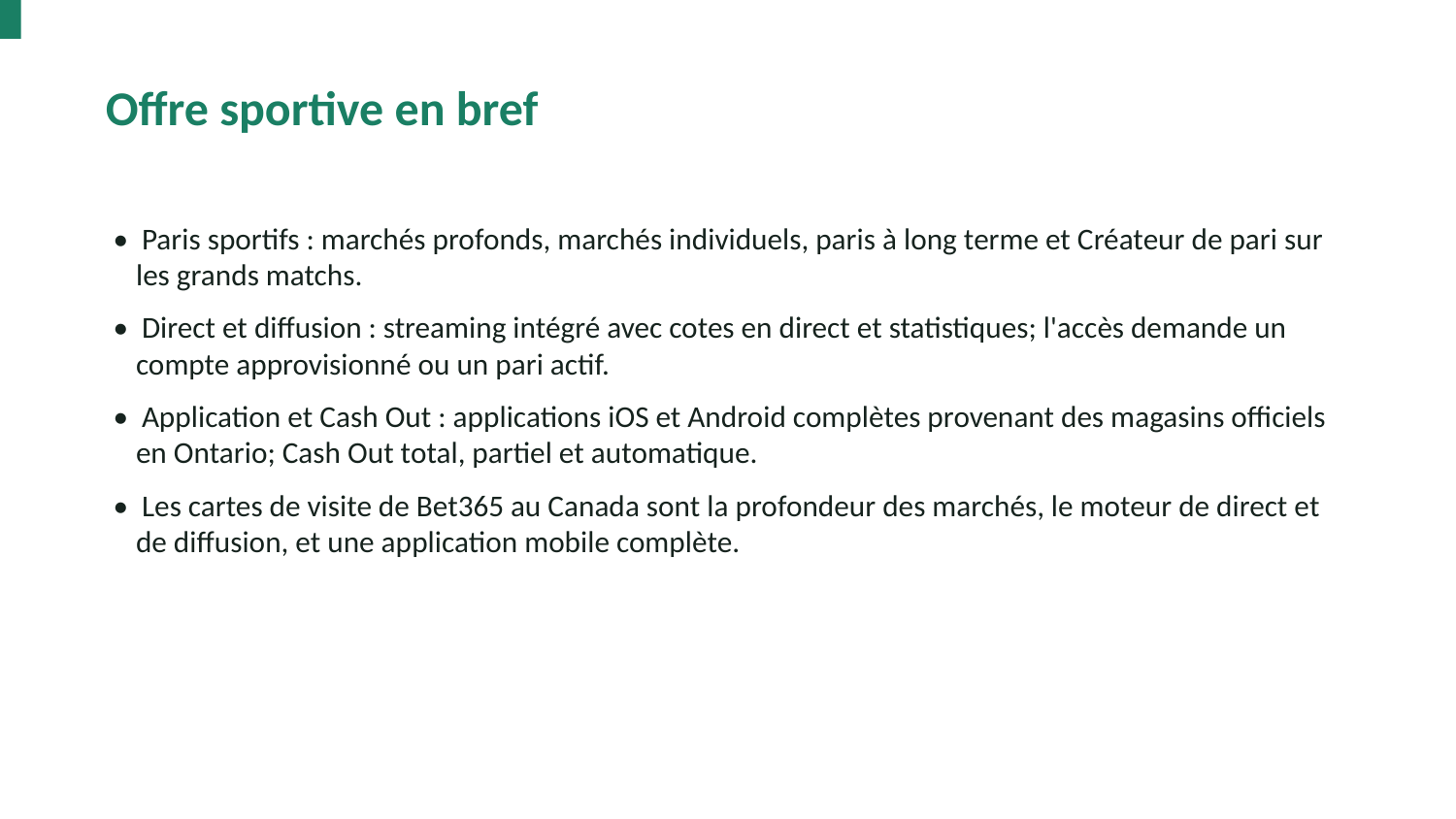

Offre sportive en bref
•  Paris sportifs : marchés profonds, marchés individuels, paris à long terme et Créateur de pari sur les grands matchs.
•  Direct et diffusion : streaming intégré avec cotes en direct et statistiques; l'accès demande un compte approvisionné ou un pari actif.
•  Application et Cash Out : applications iOS et Android complètes provenant des magasins officiels en Ontario; Cash Out total, partiel et automatique.
•  Les cartes de visite de Bet365 au Canada sont la profondeur des marchés, le moteur de direct et de diffusion, et une application mobile complète.